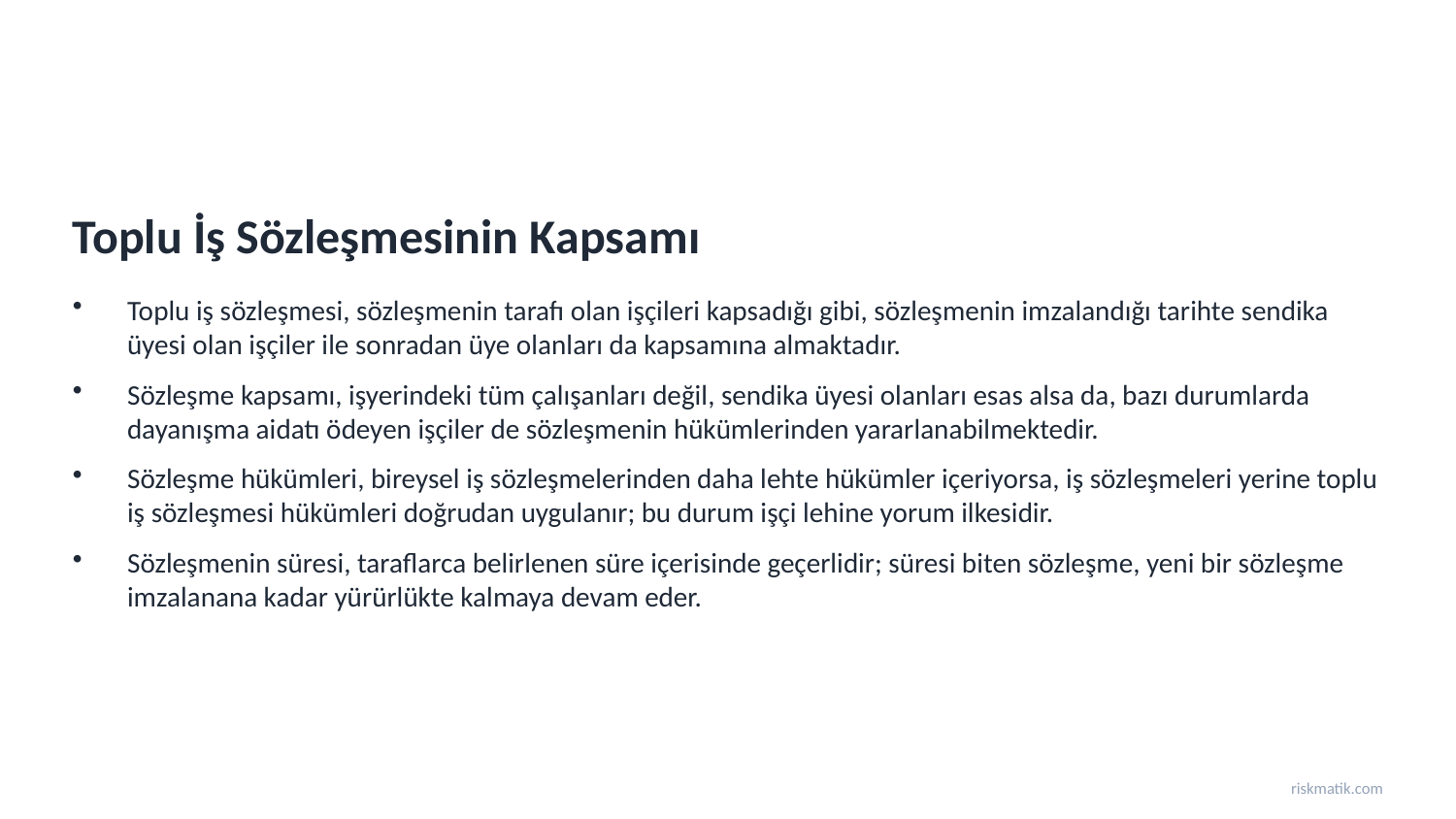

Toplu İş Sözleşmesinin Kapsamı
Toplu iş sözleşmesi, sözleşmenin tarafı olan işçileri kapsadığı gibi, sözleşmenin imzalandığı tarihte sendika üyesi olan işçiler ile sonradan üye olanları da kapsamına almaktadır.
Sözleşme kapsamı, işyerindeki tüm çalışanları değil, sendika üyesi olanları esas alsa da, bazı durumlarda dayanışma aidatı ödeyen işçiler de sözleşmenin hükümlerinden yararlanabilmektedir.
Sözleşme hükümleri, bireysel iş sözleşmelerinden daha lehte hükümler içeriyorsa, iş sözleşmeleri yerine toplu iş sözleşmesi hükümleri doğrudan uygulanır; bu durum işçi lehine yorum ilkesidir.
Sözleşmenin süresi, taraflarca belirlenen süre içerisinde geçerlidir; süresi biten sözleşme, yeni bir sözleşme imzalanana kadar yürürlükte kalmaya devam eder.
riskmatik.com